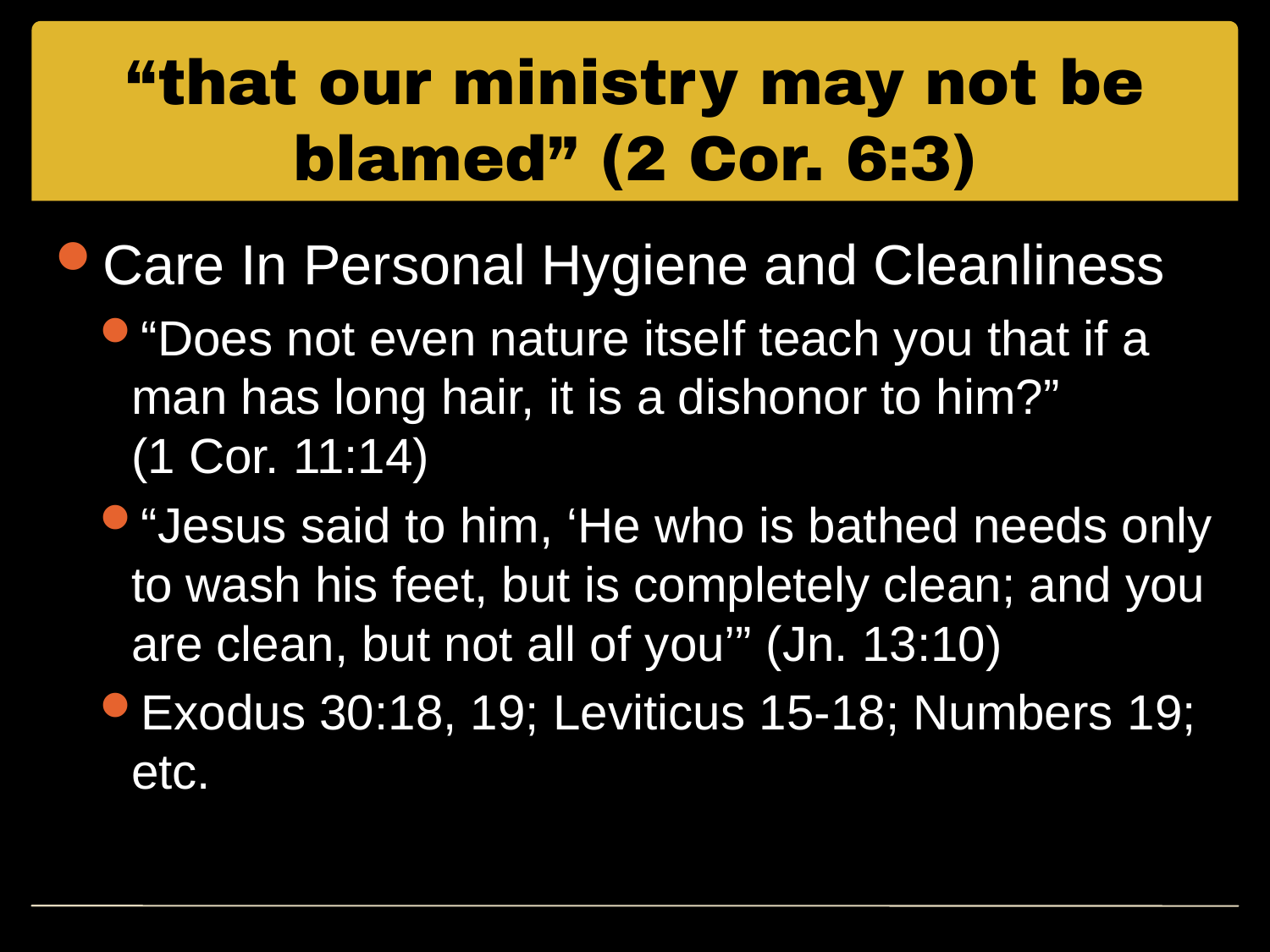

# “that our ministry may not be blamed” (2 Cor. 6:3)
Care In Personal Hygiene and Cleanliness
“Does not even nature itself teach you that if a man has long hair, it is a dishonor to him?”
(1 Cor. 11:14)
“Jesus said to him, ‘He who is bathed needs only to wash his feet, but is completely clean; and you are clean, but not all of you’” (Jn. 13:10)
Exodus 30:18, 19; Leviticus 15-18; Numbers 19; etc.